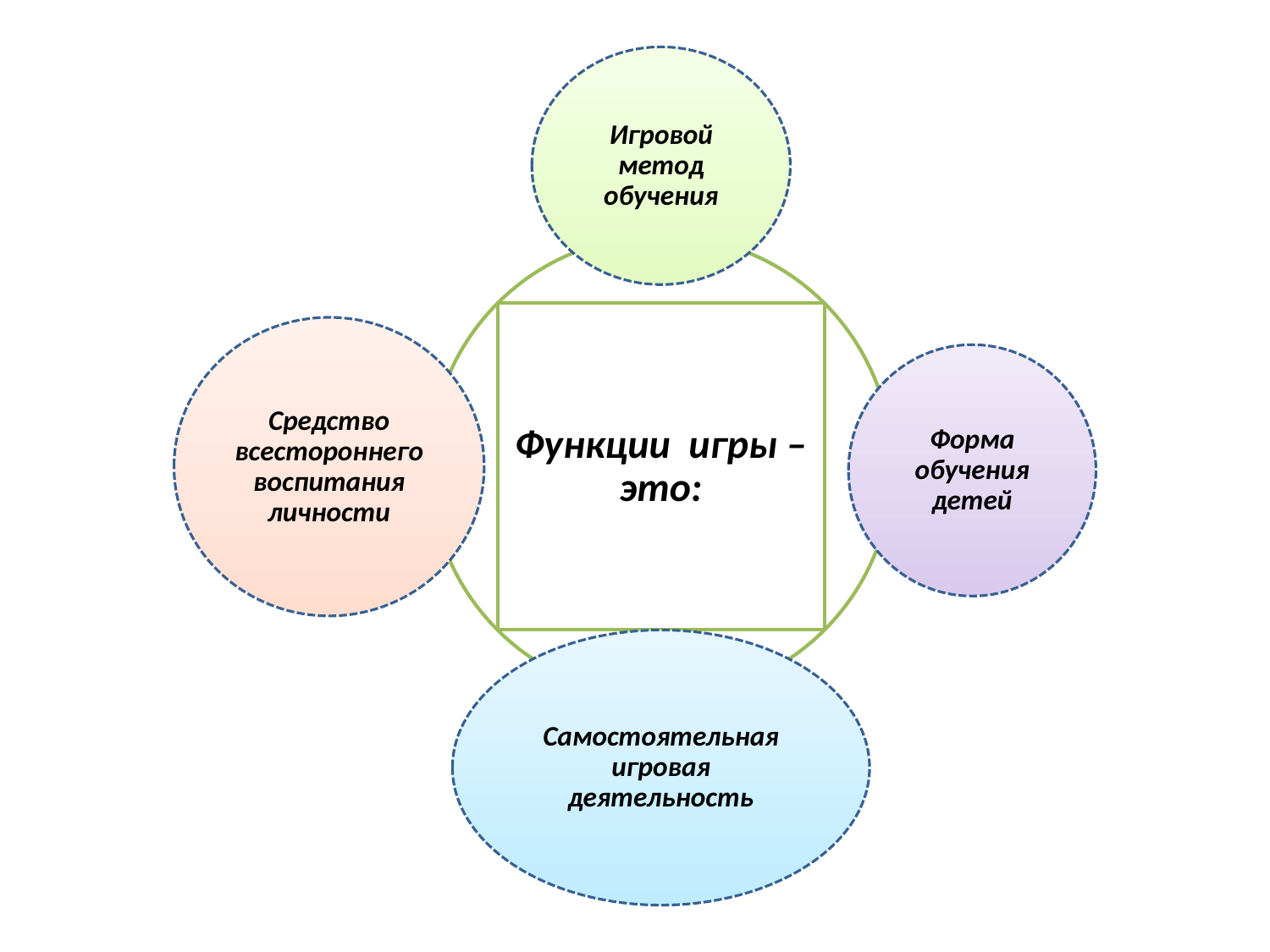

Игровой метод обучения

Функции  игры – это:

Средство всестороннего воспитания личности

Форма обучения детей

Самостоятельная игровая деятельность